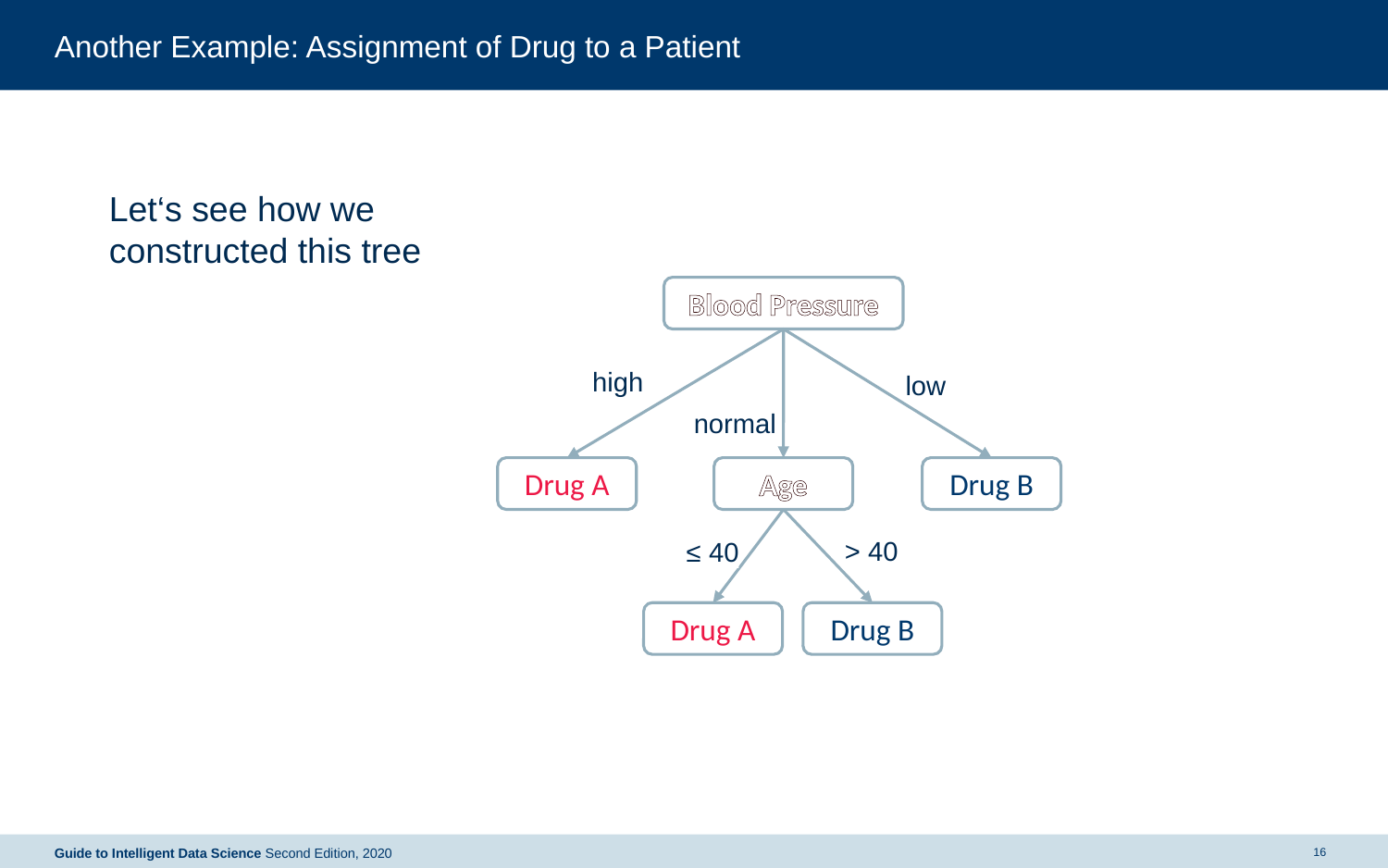

# Another Example: Assignment of Drug to a Patient
Let‘s see how we constructed this tree
Blood Pressure
high
low
normal
Drug A
Age
Drug B
> 40
≤ 40
Drug B
Drug A
16